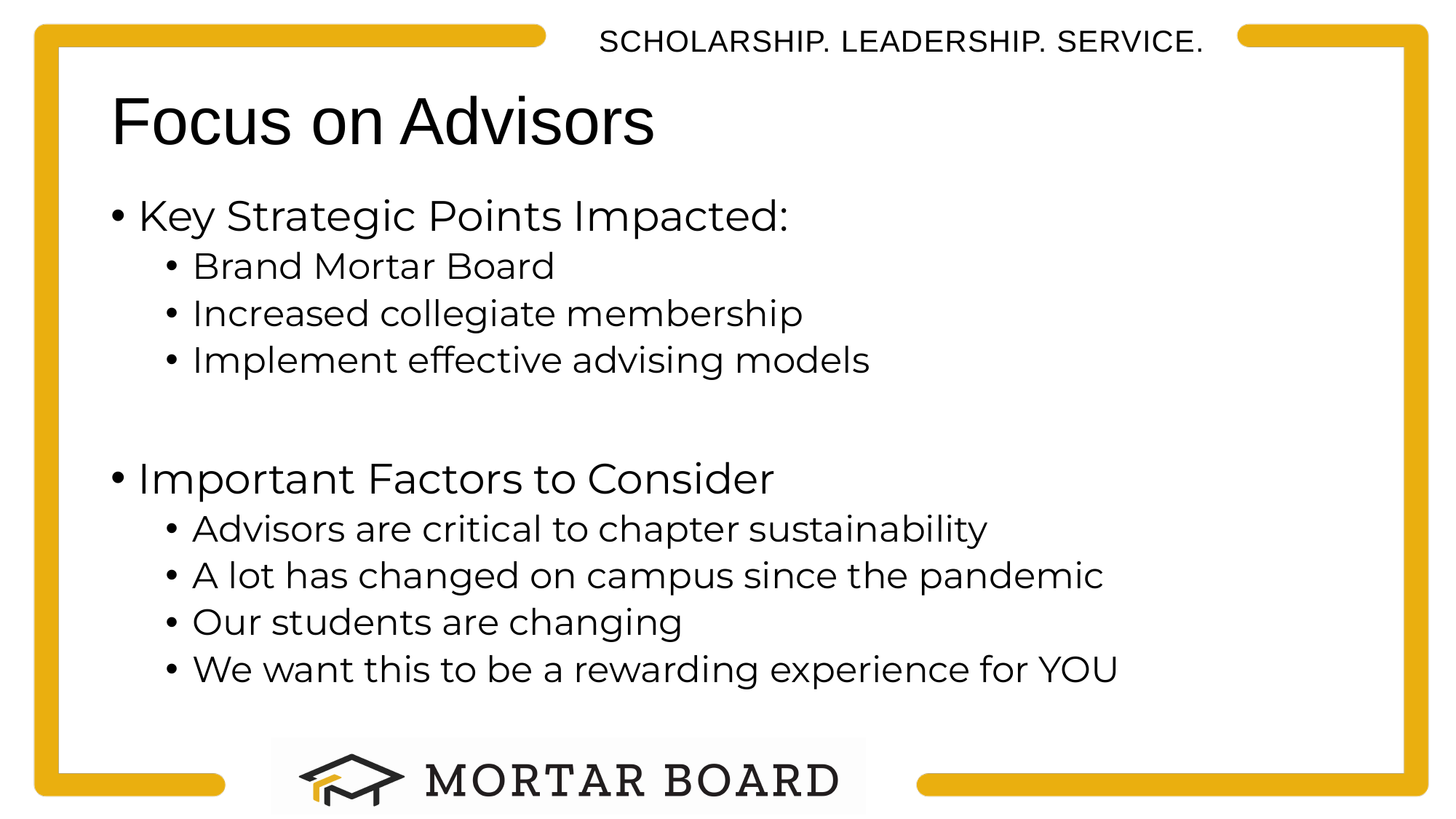

# Focus on Advisors
Key Strategic Points Impacted:
Brand Mortar Board
Increased collegiate membership
Implement effective advising models

Important Factors to Consider
Advisors are critical to chapter sustainability
A lot has changed on campus since the pandemic
Our students are changing
We want this to be a rewarding experience for YOU